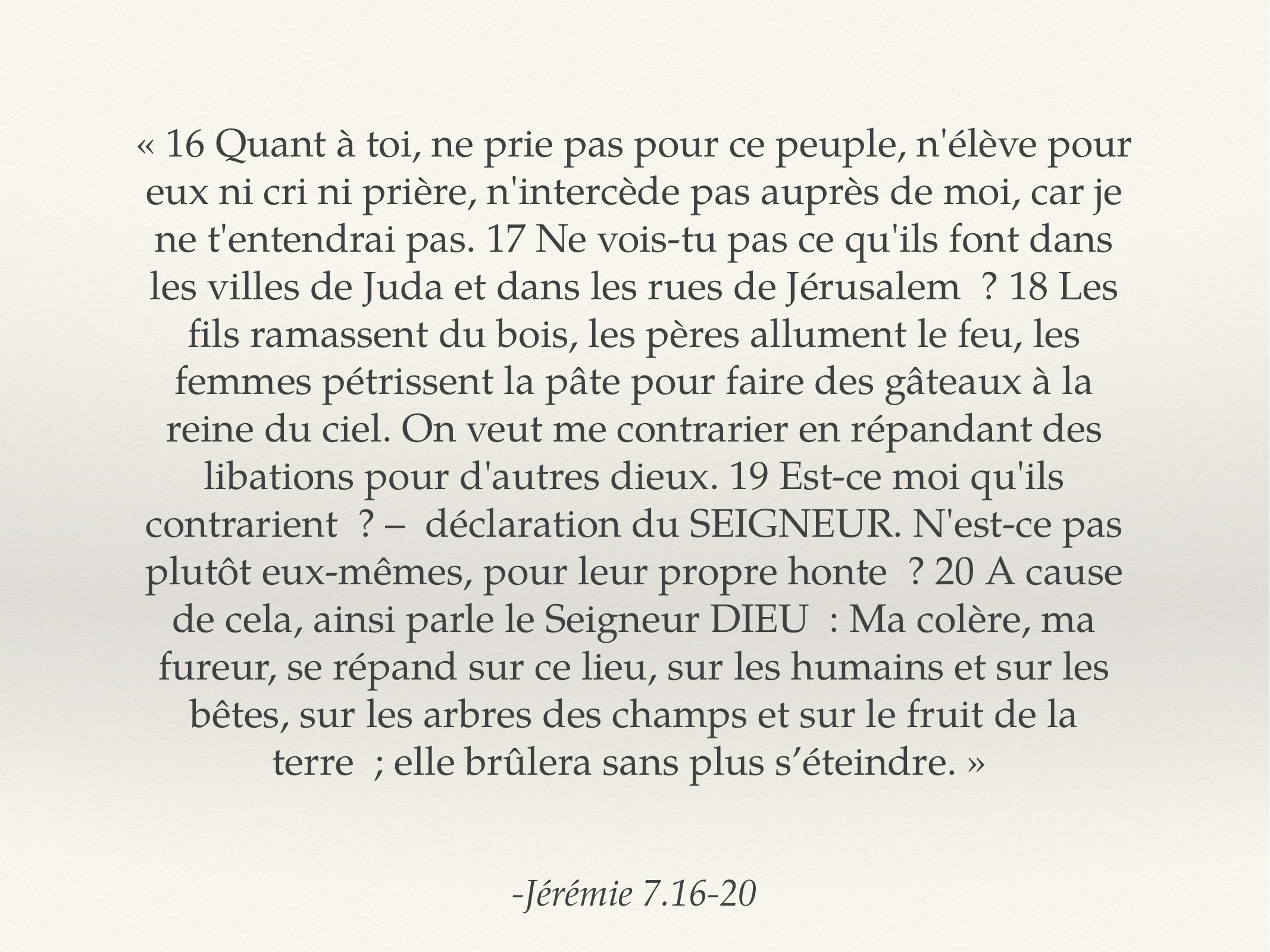

« 16 Quant à toi, ne prie pas pour ce peuple, n'élève pour eux ni cri ni prière, n'intercède pas auprès de moi, car je ne t'entendrai pas. 17 Ne vois-tu pas ce qu'ils font dans les villes de Juda et dans les rues de Jérusalem  ? 18 Les fils ramassent du bois, les pères allument le feu, les femmes pétrissent la pâte pour faire des gâteaux à la reine du ciel. On veut me contrarier en répandant des libations pour d'autres dieux. 19 Est-ce moi qu'ils contrarient  ? –  déclaration du SEIGNEUR. N'est-ce pas plutôt eux-mêmes, pour leur propre honte  ? 20 A cause de cela, ainsi parle le Seigneur DIEU  : Ma colère, ma fureur, se répand sur ce lieu, sur les humains et sur les bêtes, sur les arbres des champs et sur le fruit de la terre  ; elle brûlera sans plus s’éteindre. »
-Jérémie 7.16-20